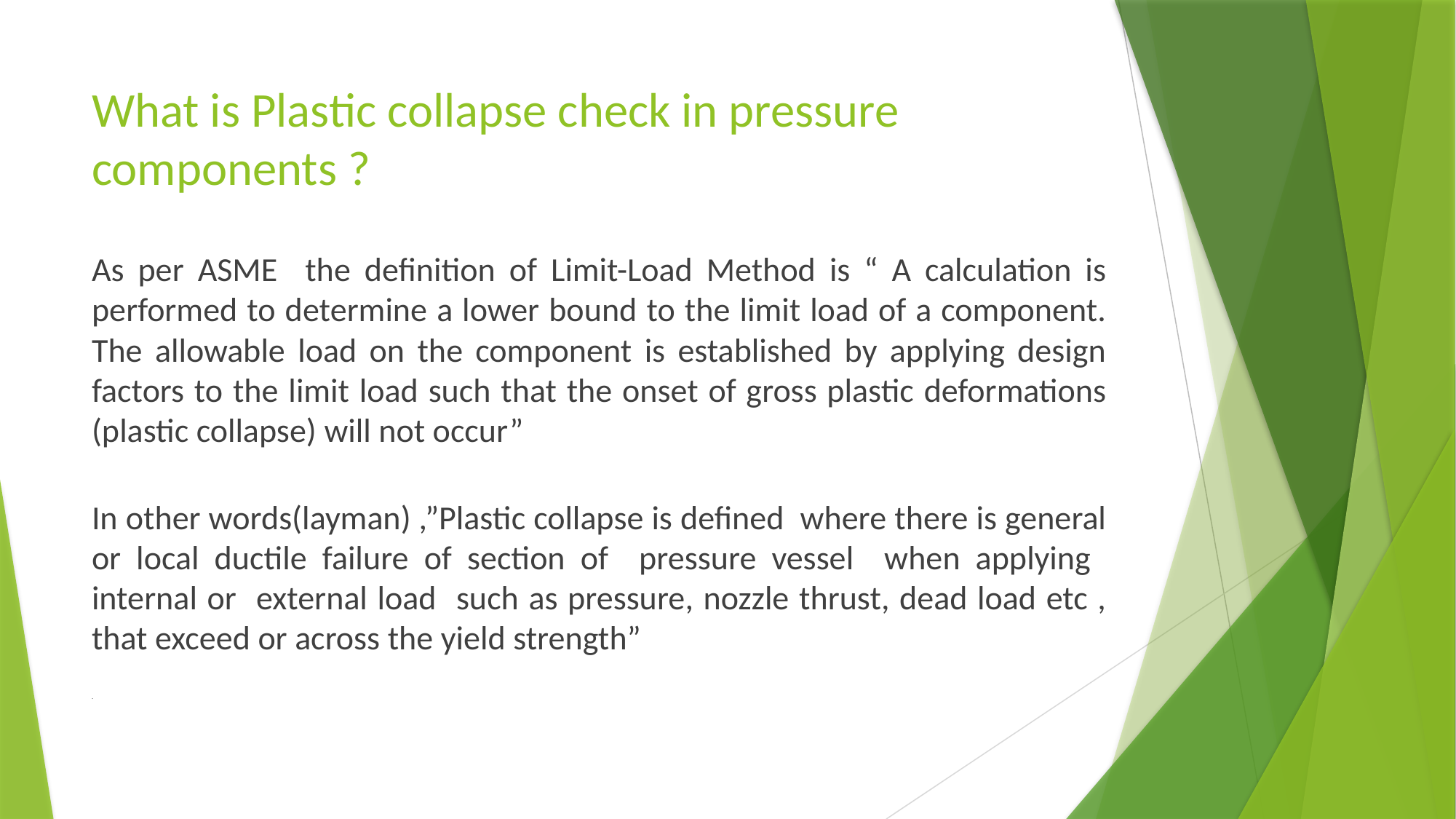

# What is Plastic collapse check in pressure components ?

As per ASME  the definition of Limit-Load Method is “ A calculation is performed to determine a lower bound to the limit load of a component. The allowable load on the component is established by applying design factors to the limit load such that the onset of gross plastic deformations (plastic collapse) will not occur”

In other words(layman) ,”Plastic collapse is defined  where there is general or local ductile failure of section of  pressure vessel  when applying  internal or  external load  such as pressure, nozzle thrust, dead load etc , that exceed or across the yield strength”

.